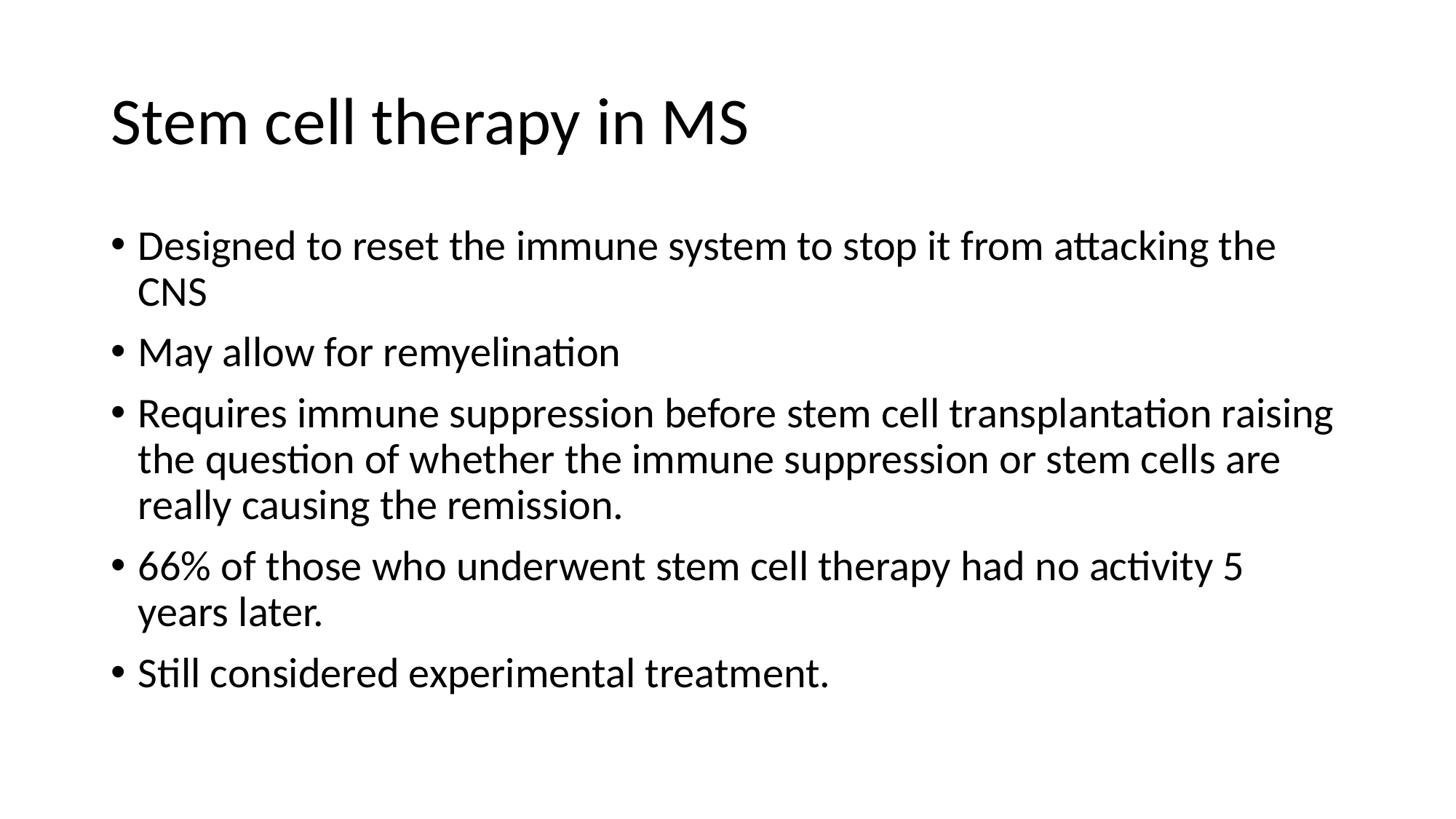

# Stem cell therapy in MS
Designed to reset the immune system to stop it from attacking the CNS
May allow for remyelination
Requires immune suppression before stem cell transplantation raising the question of whether the immune suppression or stem cells are really causing the remission.
66% of those who underwent stem cell therapy had no activity 5 years later.
Still considered experimental treatment.